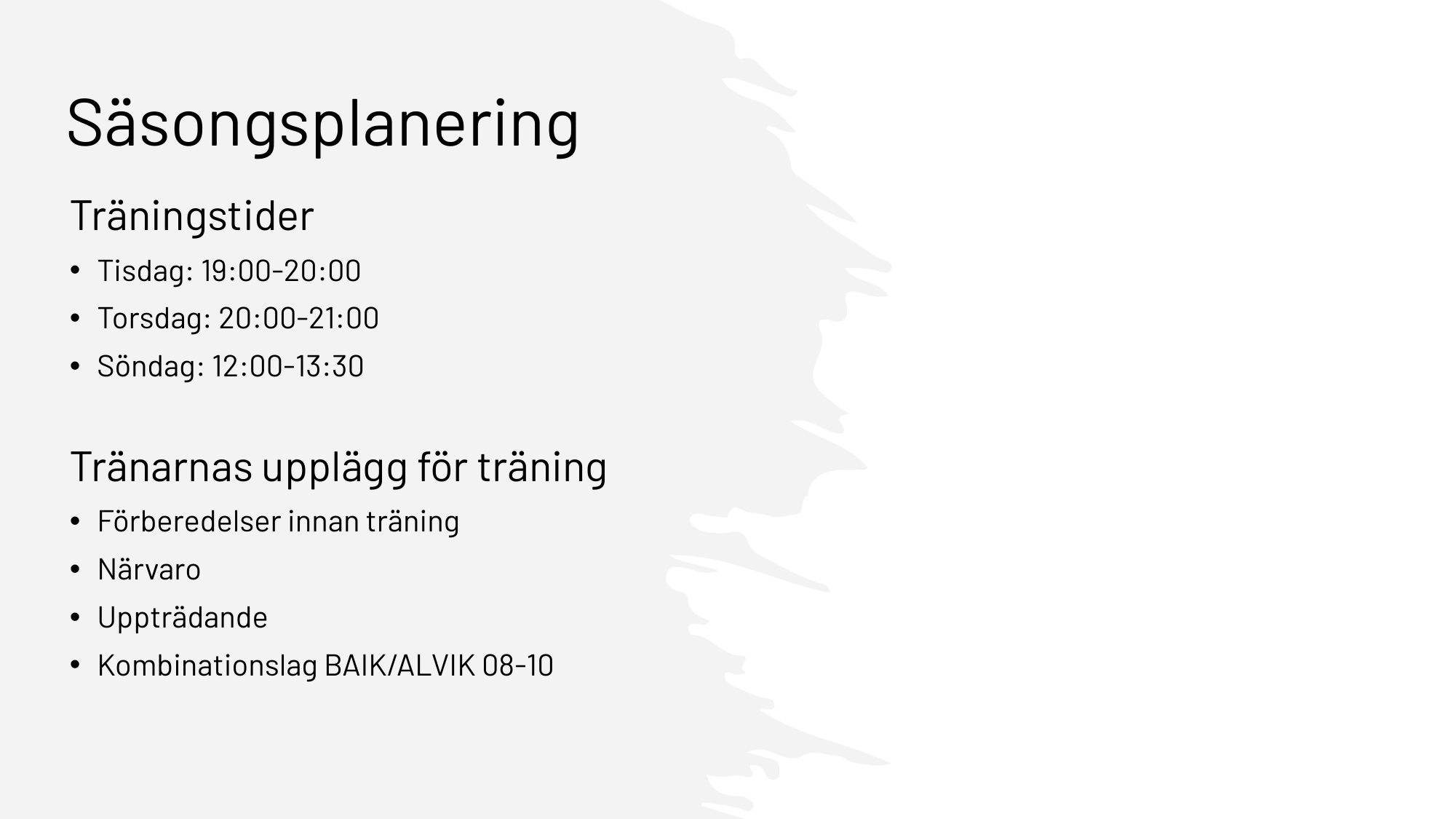

# Säsongsplanering
Träningstider
Tisdag: 19:00-20:00
Torsdag: 20:00-21:00
Söndag: 12:00-13:30

Tränarnas upplägg för träning
Förberedelser innan träning
Närvaro
Uppträdande
Kombinationslag BAIK/ALVIK 08-10